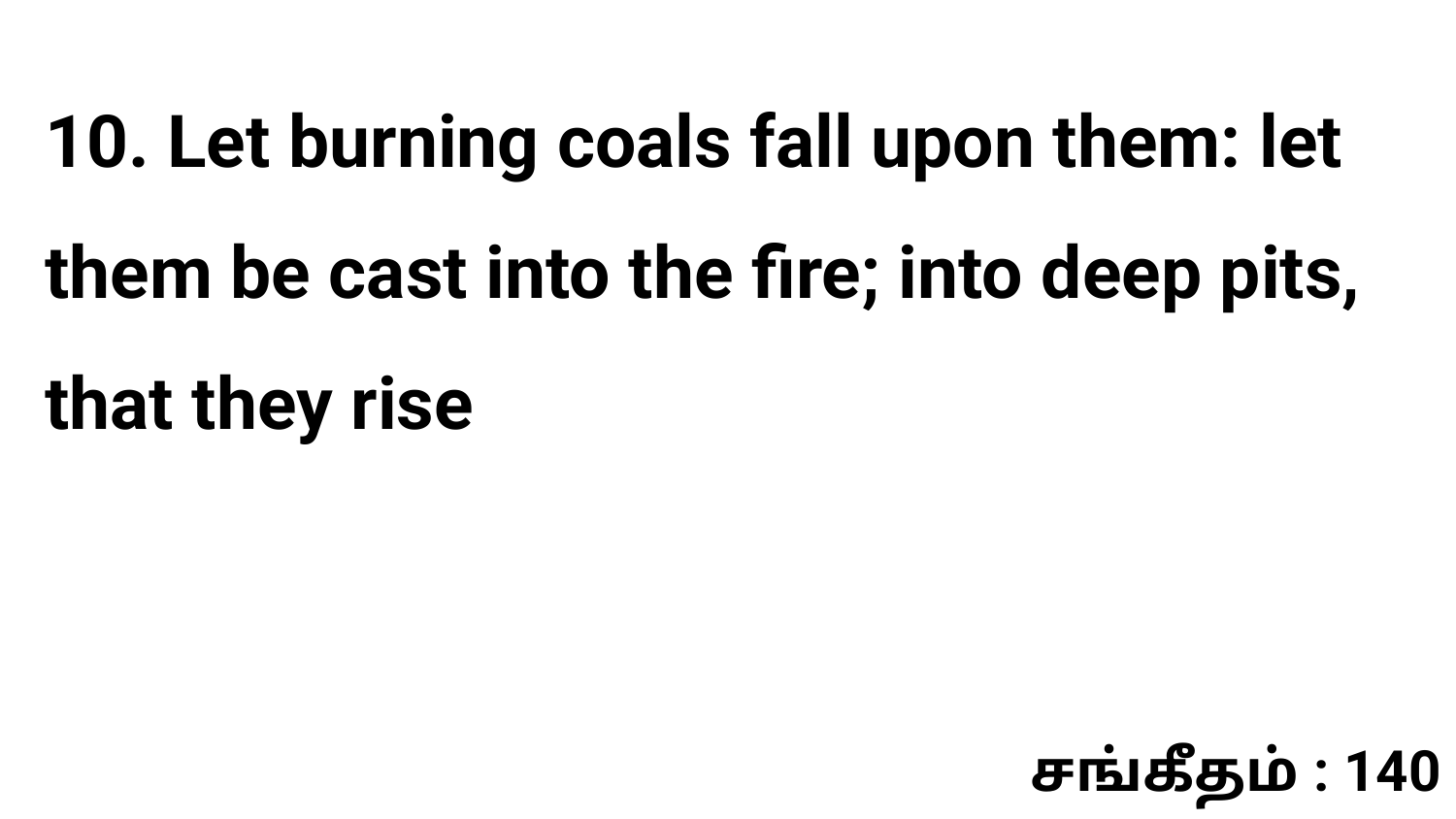

10. Let burning coals fall upon them: let them be cast into the fire; into deep pits, that they rise
சங்கீதம் : 140